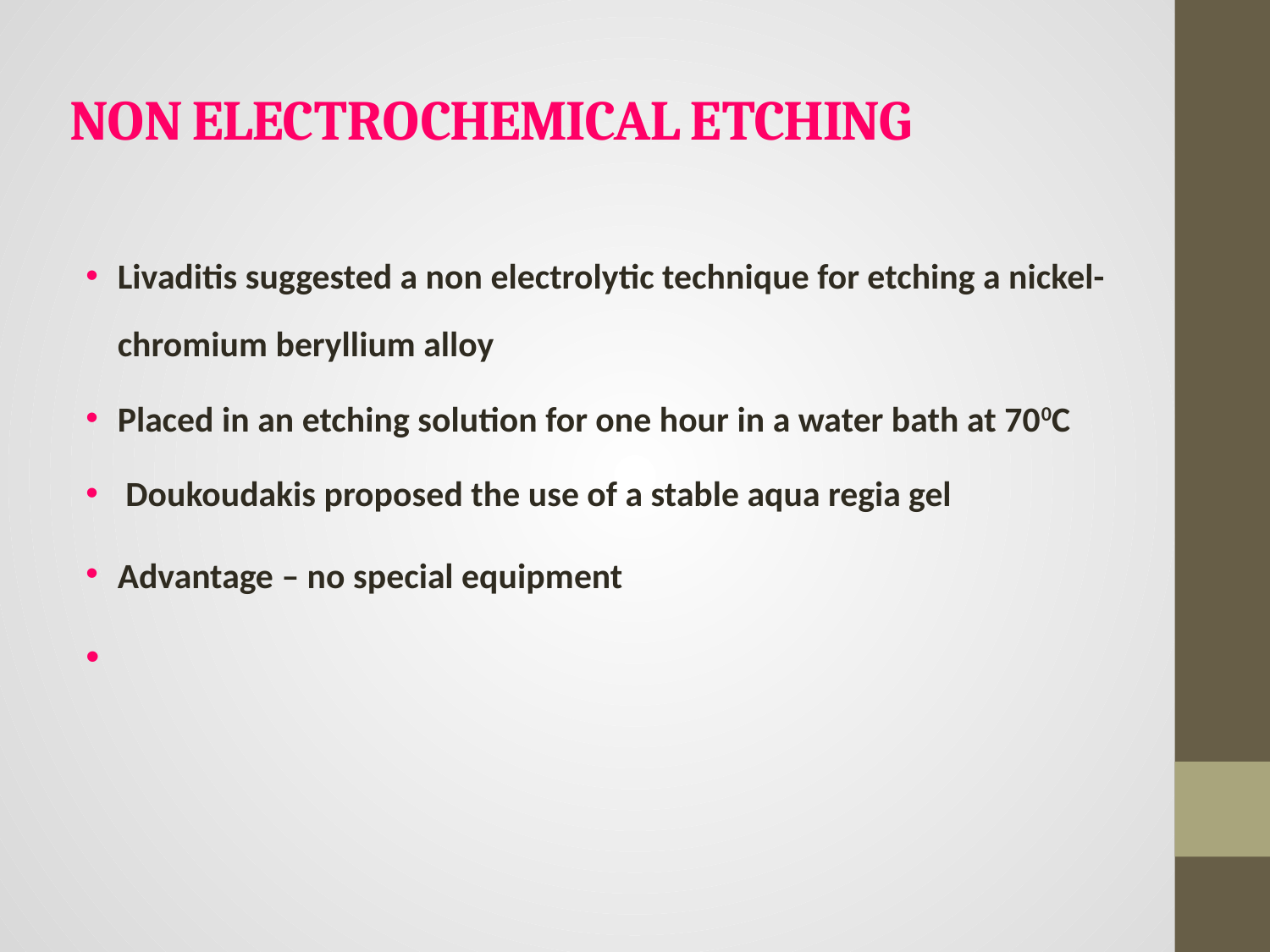

# NON ELECTROCHEMICAL ETCHING
Livaditis suggested a non electrolytic technique for etching a nickel-chromium beryllium alloy
Placed in an etching solution for one hour in a water bath at 700C
 Doukoudakis proposed the use of a stable aqua regia gel
Advantage – no special equipment